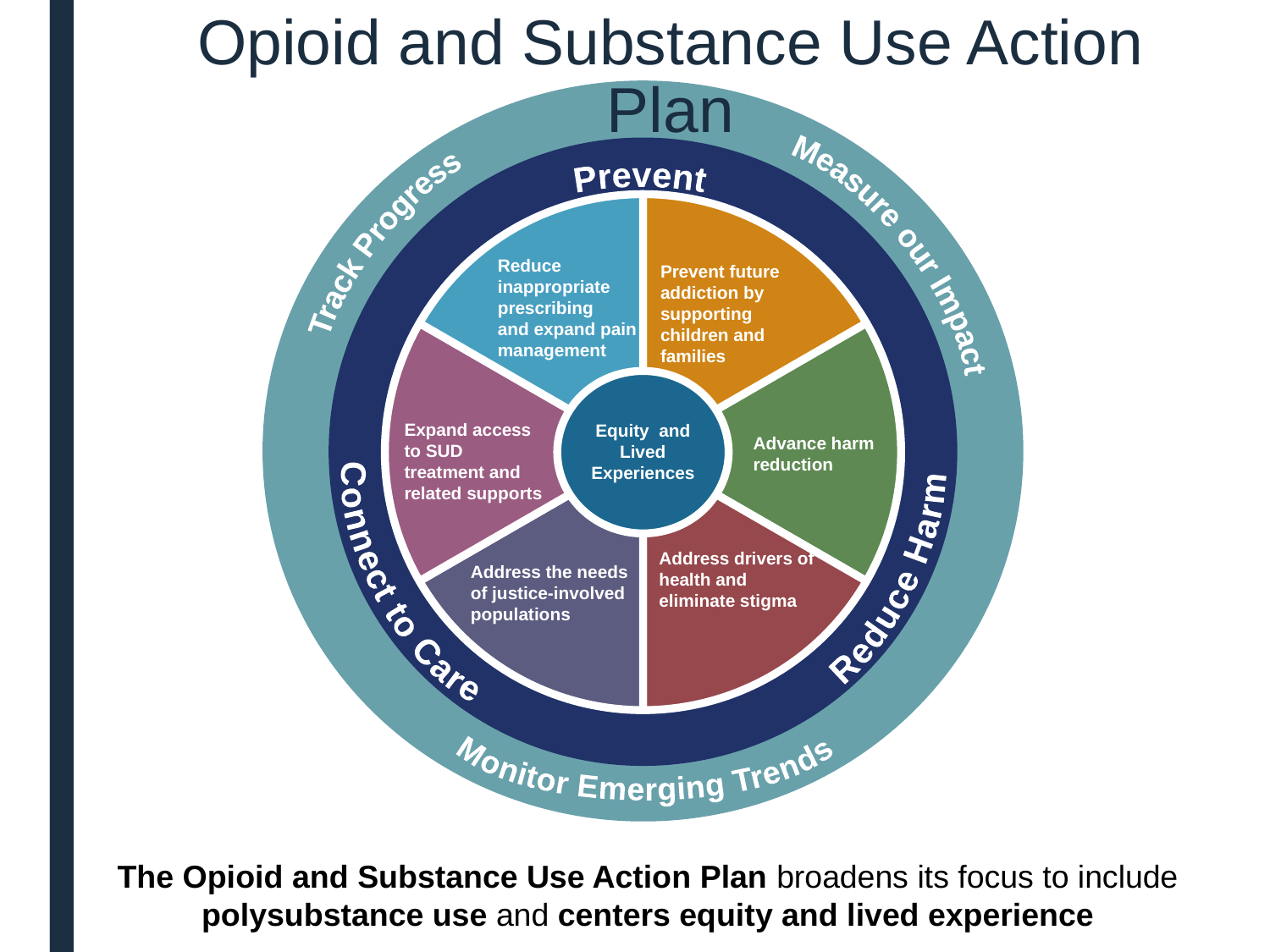

# Opioid and Substance Use Action Plan

Prevent

### Chart

| Category | Sales |
|---|---|
| 1st Qtr | 60.0 |
| 2nd Qtr | 60.0 |
| 3rd Qtr | 60.0 |
| 4th Qtr | 60.0 |
| 5th qtr | 60.0 |
| 6th qtr | 60.0 |
Measure our Impact
Track Progress
Reduce inappropriate prescribing
and expand pain management
Prevent future addiction by supporting children and families

Expand access to SUD treatment and related supports
Equity  and Lived Experiences
Advance harm reduction
Connect to Care
Reduce Harm
Address drivers of health and eliminate stigma
Address the needs of justice-involved populations
Monitor Emerging Trends
The Opioid and Substance Use Action Plan broadens its focus to include polysubstance use and centers equity and lived experience